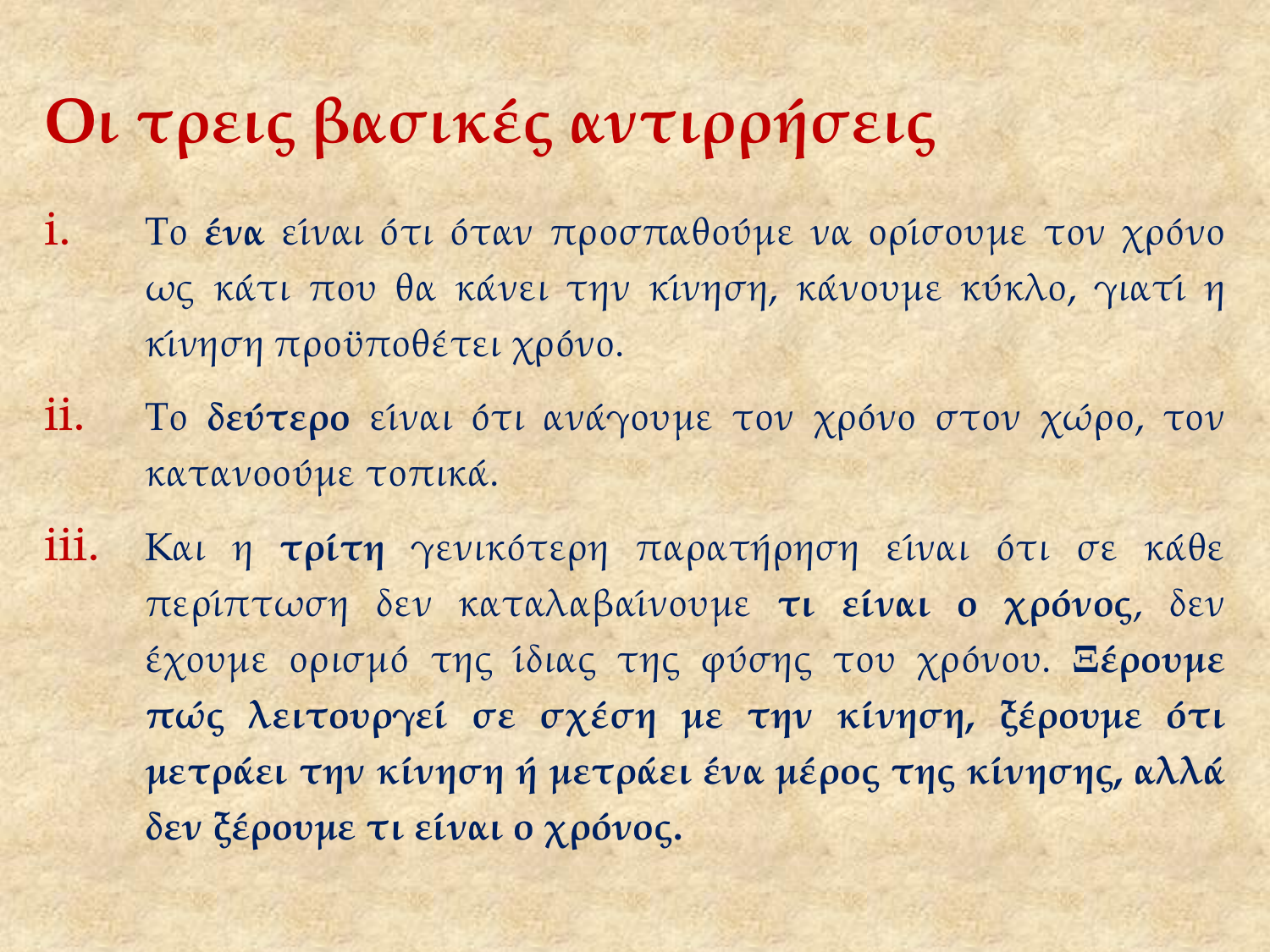

# Οι τρεις βασικές αντιρρήσεις
Το ένα είναι ότι όταν προσπαθούμε να ορίσουμε τον χρόνο ως κάτι που θα κάνει την κίνηση, κάνουμε κύκλο, γιατί η κίνηση προϋποθέτει χρόνο.
Το δεύτερο είναι ότι ανάγουμε τον χρόνο στον χώρο, τον κατανοούμε τοπικά.
Και η τρίτη γενικότερη παρατήρηση είναι ότι σε κάθε περίπτωση δεν καταλαβαίνουμε τι είναι ο χρόνος, δεν έχουμε ορισμό της ίδιας της φύσης του χρόνου. Ξέρουμε πώς λειτουργεί σε σχέση με την κίνηση, ξέρουμε ότι μετράει την κίνηση ή μετράει ένα μέρος της κίνησης, αλλά δεν ξέρουμε τι είναι ο χρόνος.